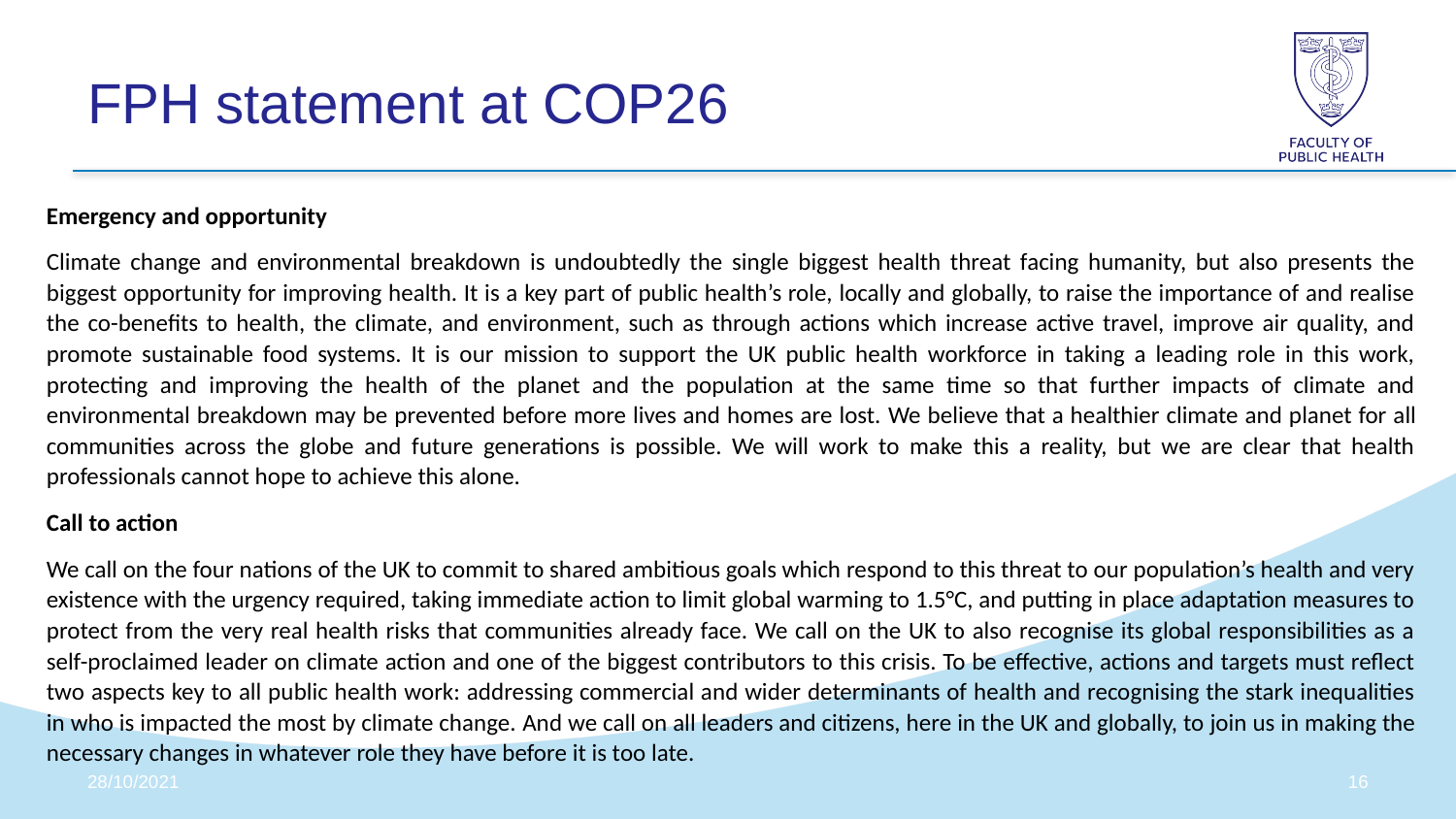

# FPH statement at COP26
Emergency and opportunity
Climate change and environmental breakdown is undoubtedly the single biggest health threat facing humanity, but also presents the biggest opportunity for improving health. It is a key part of public health’s role, locally and globally, to raise the importance of and realise the co-benefits to health, the climate, and environment, such as through actions which increase active travel, improve air quality, and promote sustainable food systems. It is our mission to support the UK public health workforce in taking a leading role in this work, protecting and improving the health of the planet and the population at the same time so that further impacts of climate and environmental breakdown may be prevented before more lives and homes are lost. We believe that a healthier climate and planet for all communities across the globe and future generations is possible. We will work to make this a reality, but we are clear that health professionals cannot hope to achieve this alone.
Call to action
We call on the four nations of the UK to commit to shared ambitious goals which respond to this threat to our population’s health and very existence with the urgency required, taking immediate action to limit global warming to 1.5°C, and putting in place adaptation measures to protect from the very real health risks that communities already face. We call on the UK to also recognise its global responsibilities as a self-proclaimed leader on climate action and one of the biggest contributors to this crisis. To be effective, actions and targets must reflect two aspects key to all public health work: addressing commercial and wider determinants of health and recognising the stark inequalities in who is impacted the most by climate change. And we call on all leaders and citizens, here in the UK and globally, to join us in making the necessary changes in whatever role they have before it is too late.

28/10/2021
16